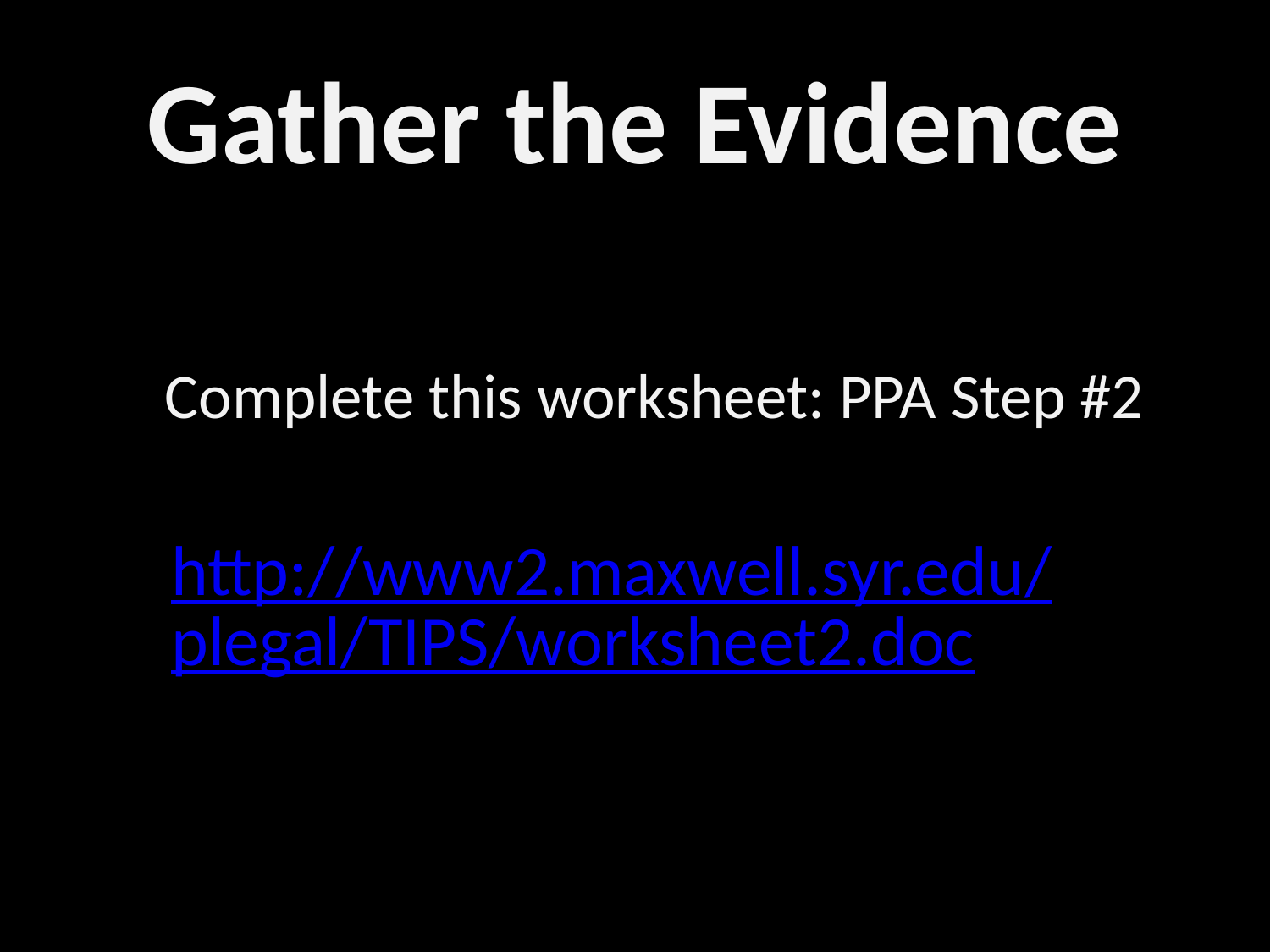

# Gather the Evidence
Complete this worksheet: PPA Step #2
http://www2.maxwell.syr.edu/plegal/TIPS/worksheet2.doc